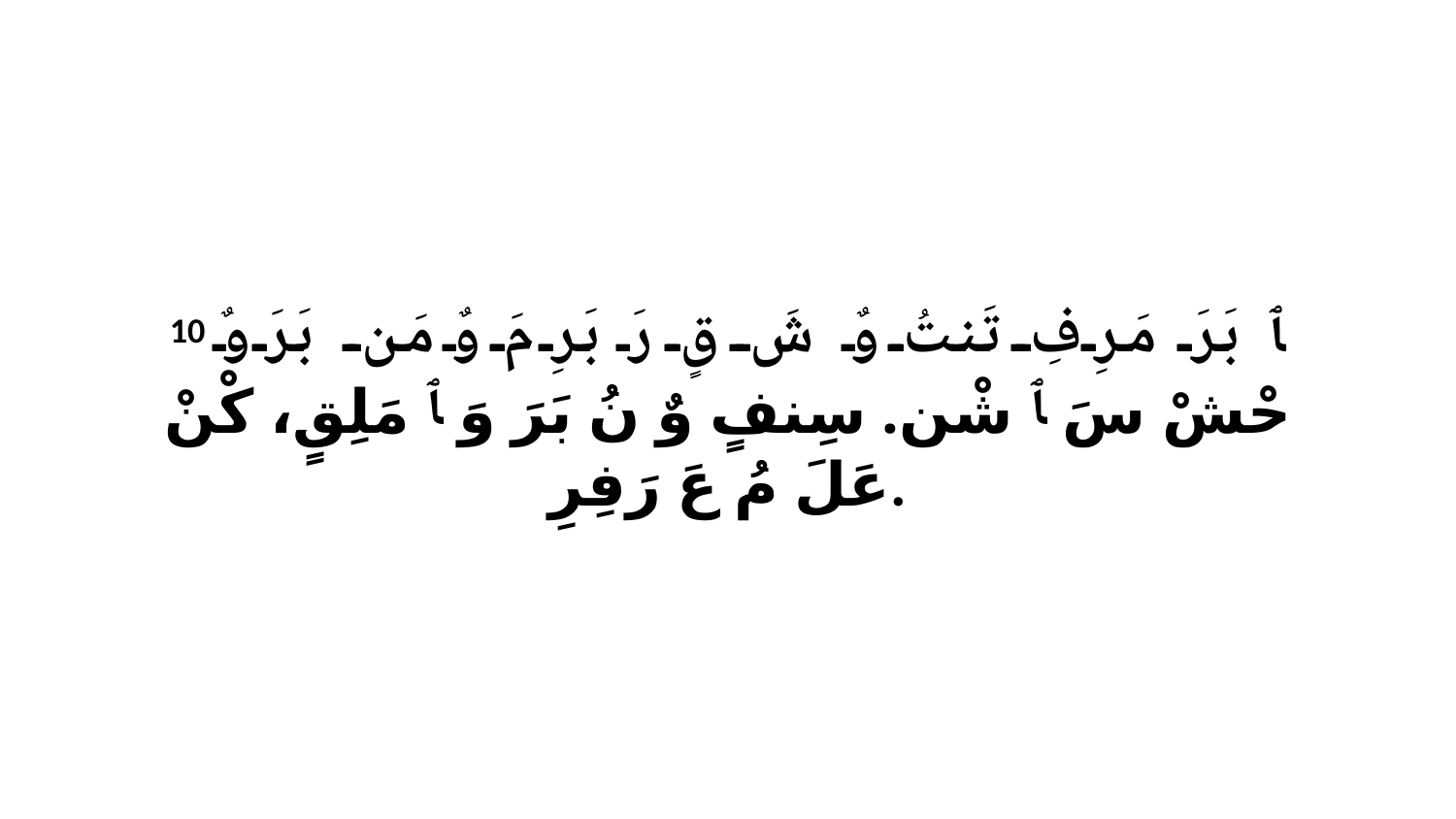

10 ﭑ بَرَ مَرِفِ تَنتُ وٌ شَ قٍ رَ بَرِ مَ وٌ مَن بَرَ وٌ حْشْ سَ ﭑ شْن. سِنفٍ وٌ نُ بَرَ وَ ﭑ مَلِقٍ، كْنْ عَلَ مُ عَ رَفِرِ.